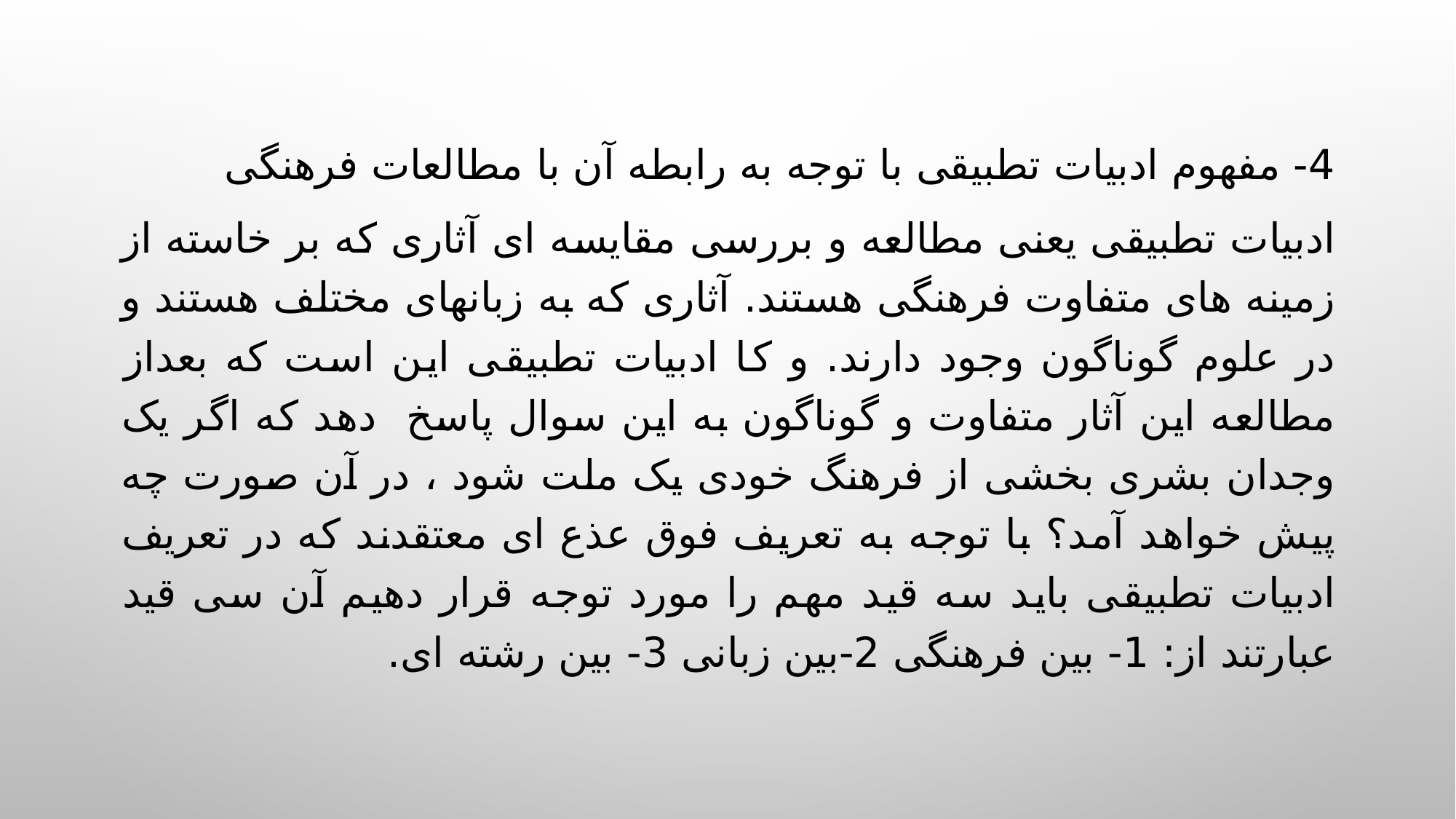

4- مفهوم ادبیات تطبیقی با توجه به رابطه آن با مطالعات فرهنگی
ادبیات تطبیقی یعنی مطالعه و بررسی مقایسه ای آثاری که بر خاسته از زمینه های متفاوت فرهنگی هستند. آثاری که به زبانهای مختلف هستند و در علوم گوناگون وجود دارند. و کا ادبیات تطبیقی این است که بعداز مطالعه این آثار متفاوت و گوناگون به این سوال پاسخ  دهد که اگر یک وجدان بشری بخشی از فرهنگ خودی یک ملت شود ، در آن صورت چه پیش خواهد آمد؟ با توجه به تعریف فوق عذع ای معتقدند که در تعریف ادبیات تطبیقی باید سه قید مهم را مورد توجه قرار دهیم آن سی قید عبارتند از: 1- بین فرهنگی 2-بین زبانی 3- بین رشته ای.